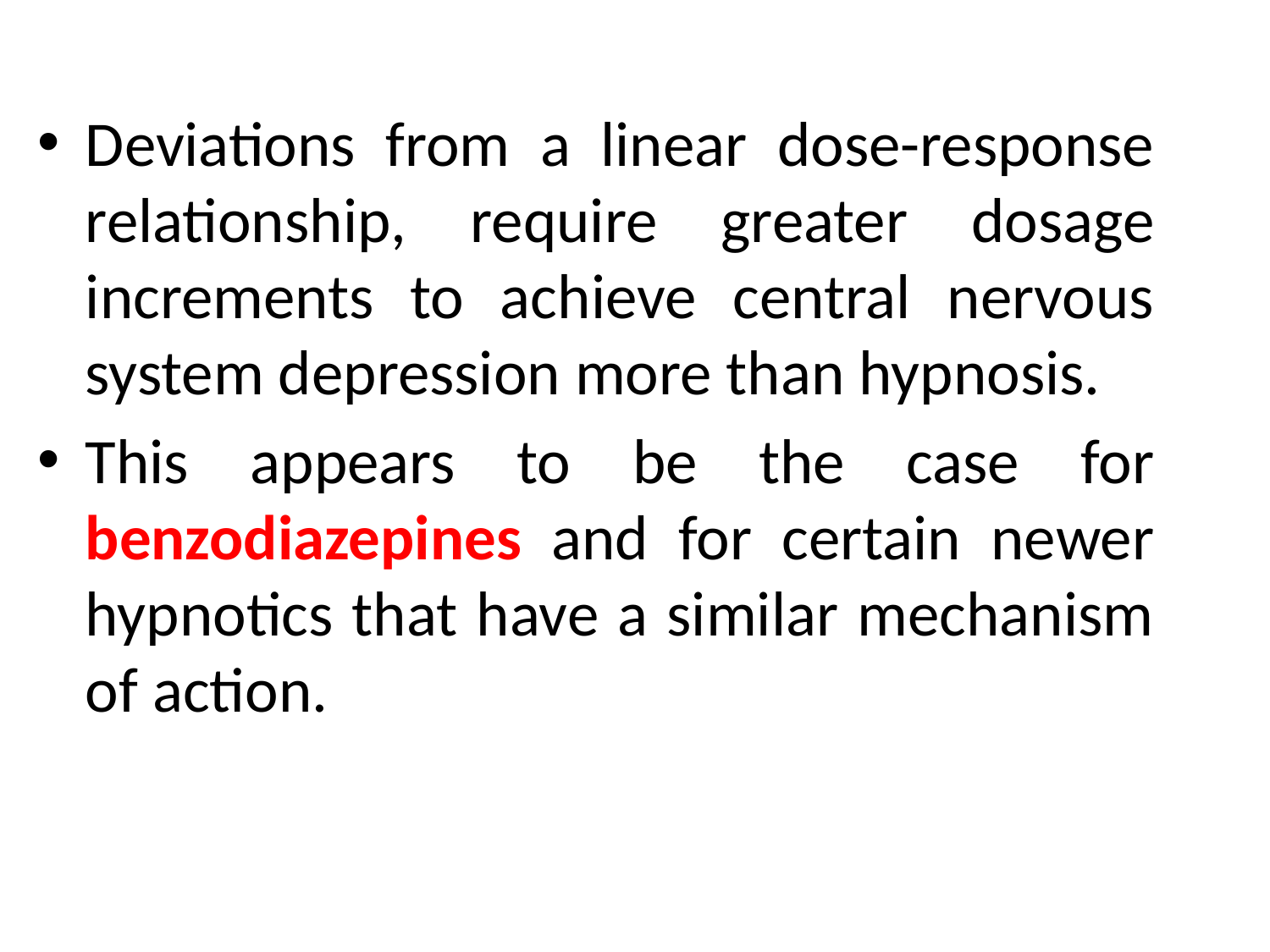

Deviations from a linear dose-response relationship, require greater dosage increments to achieve central nervous system depression more than hypnosis.
This appears to be the case for benzodiazepines and for certain newer hypnotics that have a similar mechanism of action.